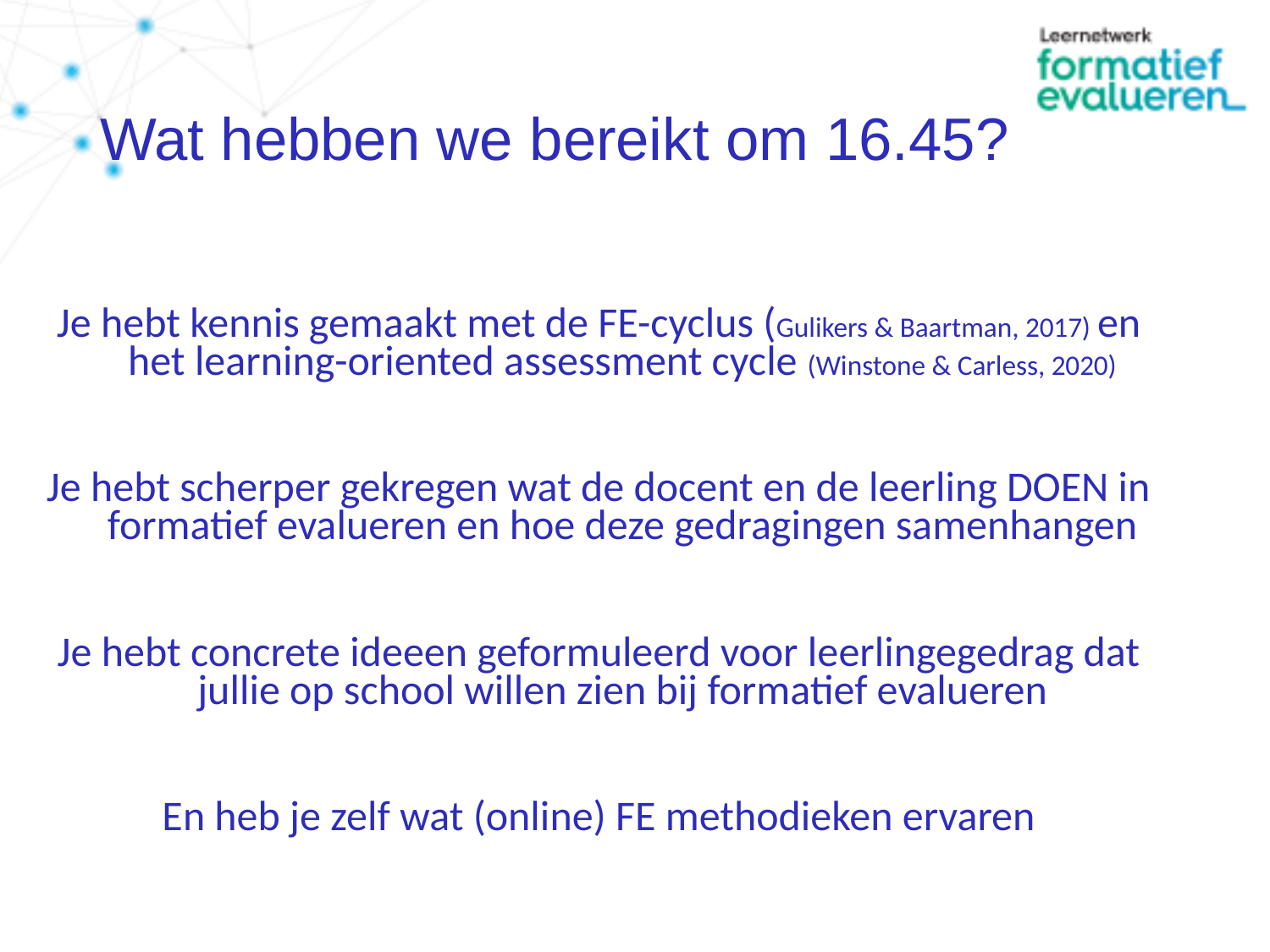

# Wat hebben we bereikt om 16.45?

Je hebt kennis gemaakt met de FE-cyclus (Gulikers & Baartman, 2017) en het learning-oriented assessment cycle (Winstone & Carless, 2020)

Je hebt scherper gekregen wat de docent en de leerling DOEN in formatief evalueren en hoe deze gedragingen samenhangen

Je hebt concrete ideeen geformuleerd voor leerlingegedrag dat jullie op school willen zien bij formatief evalueren

En heb je zelf wat (online) FE methodieken ervaren